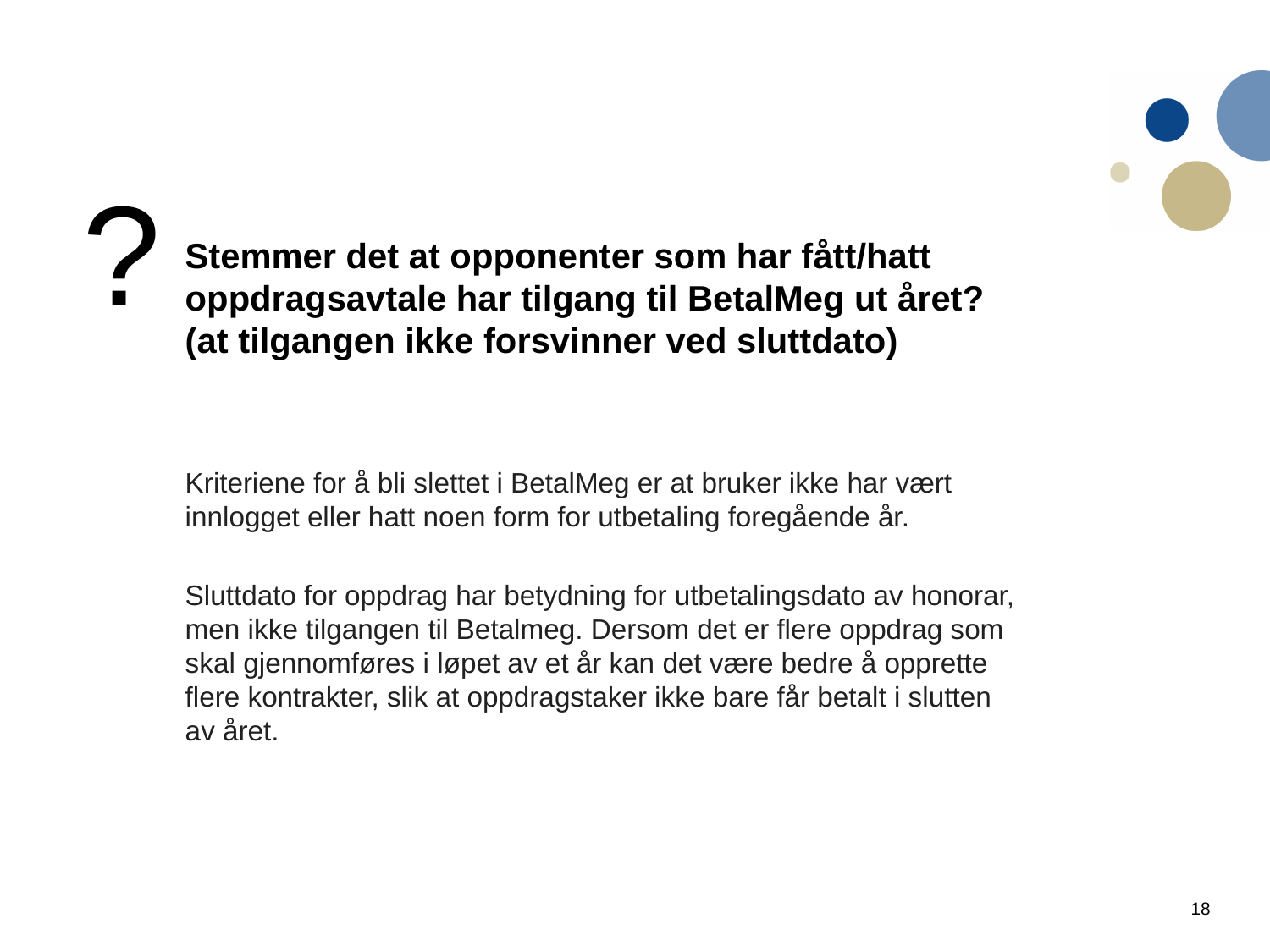

?
Stemmer det at opponenter som har fått/hatt oppdragsavtale har tilgang til BetalMeg ut året? (at tilgangen ikke forsvinner ved sluttdato)

Kriteriene for å bli slettet i BetalMeg er at bruker ikke har vært innlogget eller hatt noen form for utbetaling foregående år.

Sluttdato for oppdrag har betydning for utbetalingsdato av honorar, men ikke tilgangen til Betalmeg. Dersom det er flere oppdrag som skal gjennomføres i løpet av et år kan det være bedre å opprette flere kontrakter, slik at oppdragstaker ikke bare får betalt i slutten av året.